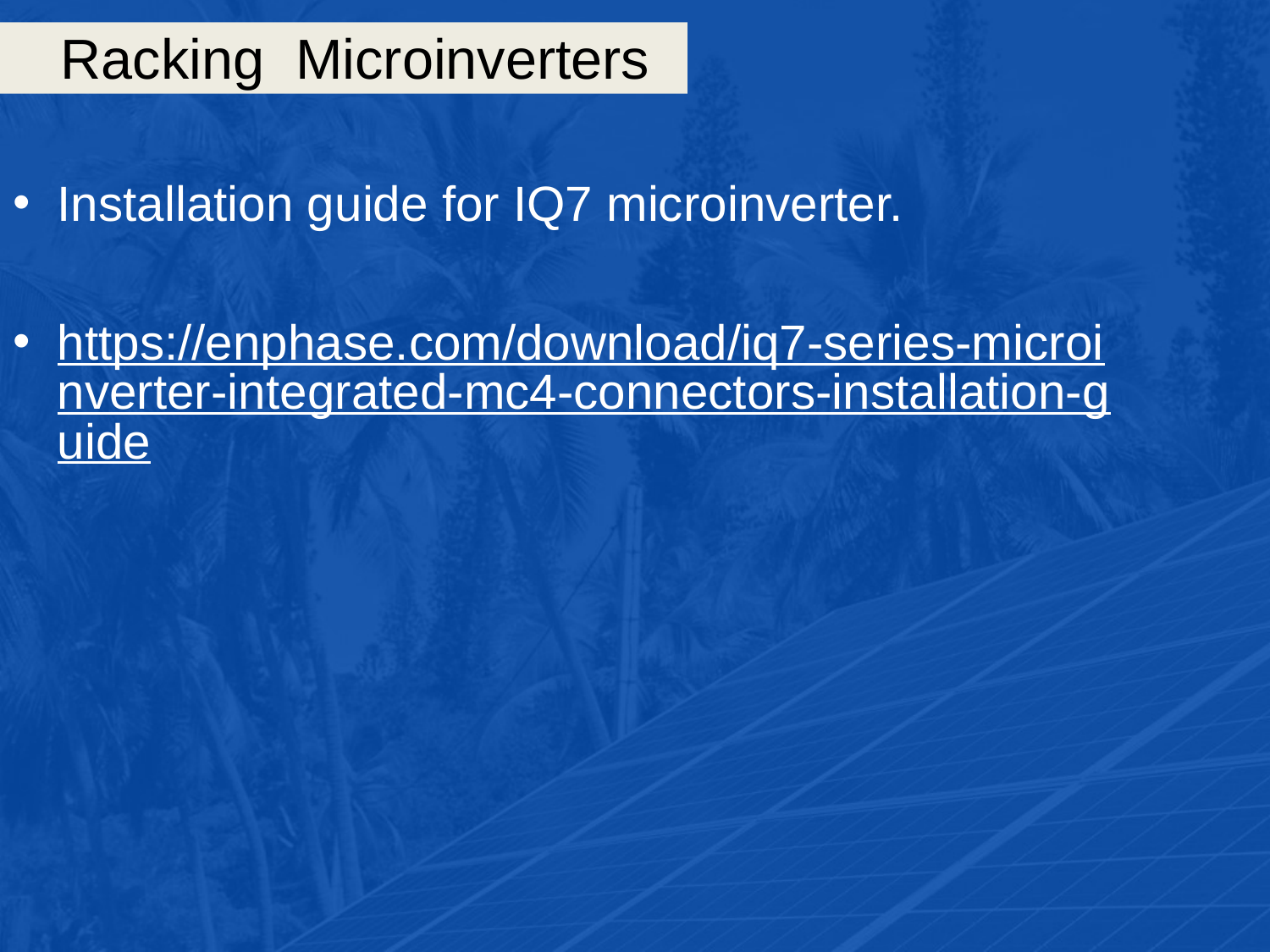

# Racking  Microinverters
Installation guide for IQ7 microinverter.

https://enphase.com/download/iq7-series-microinverter-integrated-mc4-connectors-installation-guide